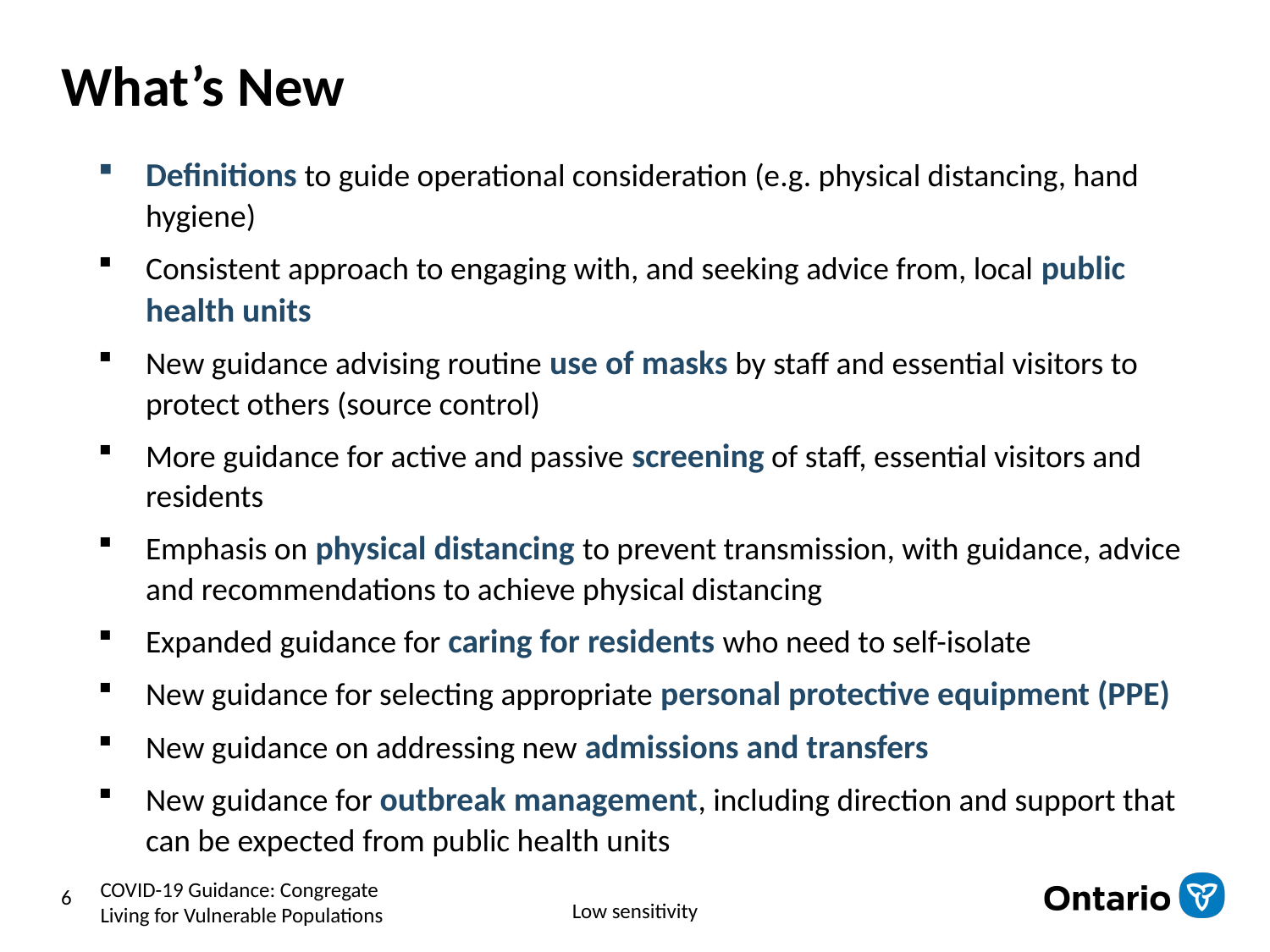

# What’s New
Definitions to guide operational consideration (e.g. physical distancing, hand hygiene)
Consistent approach to engaging with, and seeking advice from, local public health units
New guidance advising routine use of masks by staff and essential visitors to protect others (source control)
More guidance for active and passive screening of staff, essential visitors and residents
Emphasis on physical distancing to prevent transmission, with guidance, advice and recommendations to achieve physical distancing
Expanded guidance for caring for residents who need to self-isolate
New guidance for selecting appropriate personal protective equipment (PPE)
New guidance on addressing new admissions and transfers
New guidance for outbreak management, including direction and support that can be expected from public health units
6
COVID-19 Guidance: Congregate
Living for Vulnerable Populations